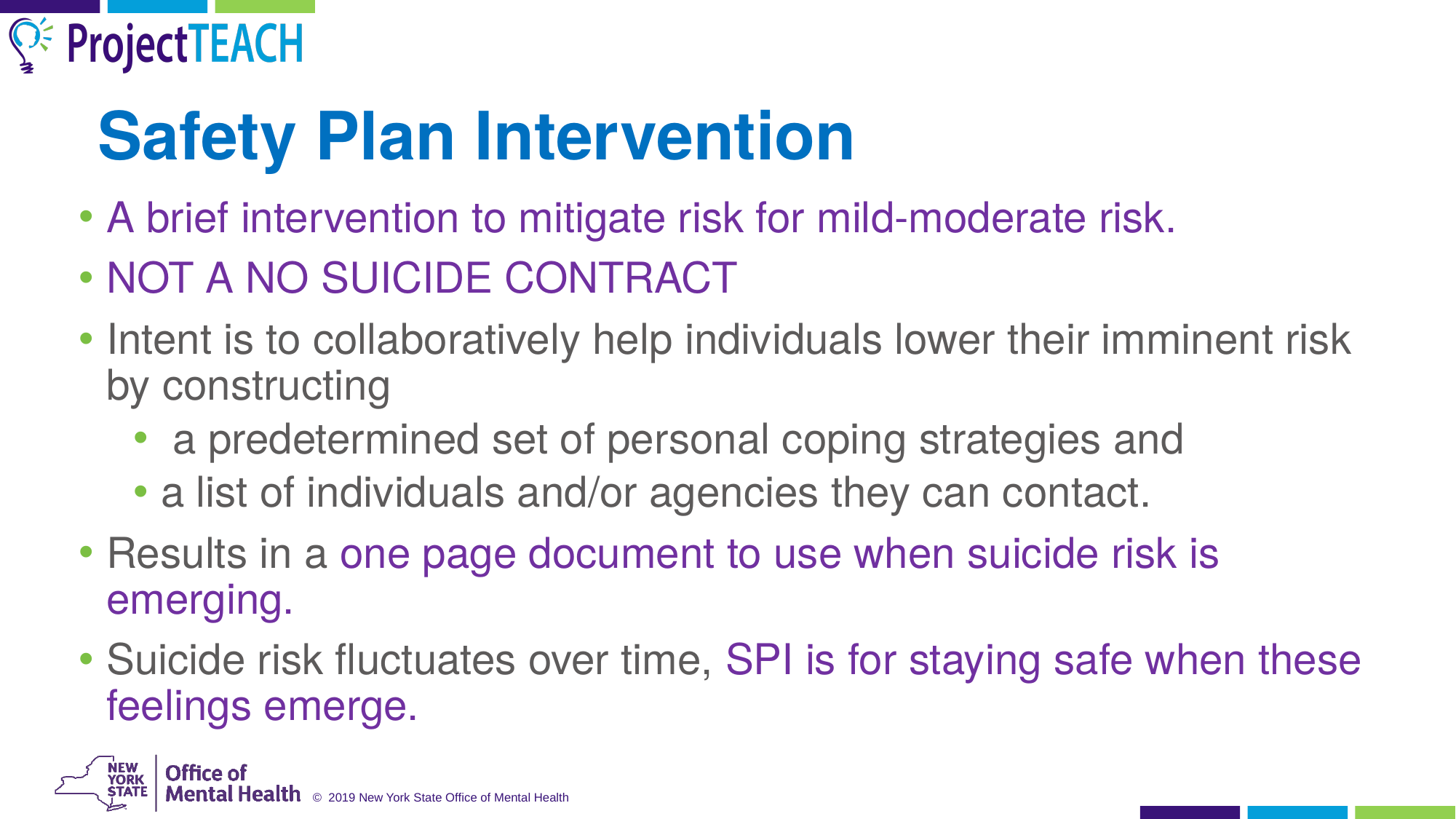

# Safety Plan Intervention
A brief intervention to mitigate risk for mild-moderate risk.
NOT A NO SUICIDE CONTRACT
Intent is to collaboratively help individuals lower their imminent risk by constructing
 a predetermined set of personal coping strategies and
a list of individuals and/or agencies they can contact.
Results in a one page document to use when suicide risk is emerging.
Suicide risk fluctuates over time, SPI is for staying safe when these feelings emerge.